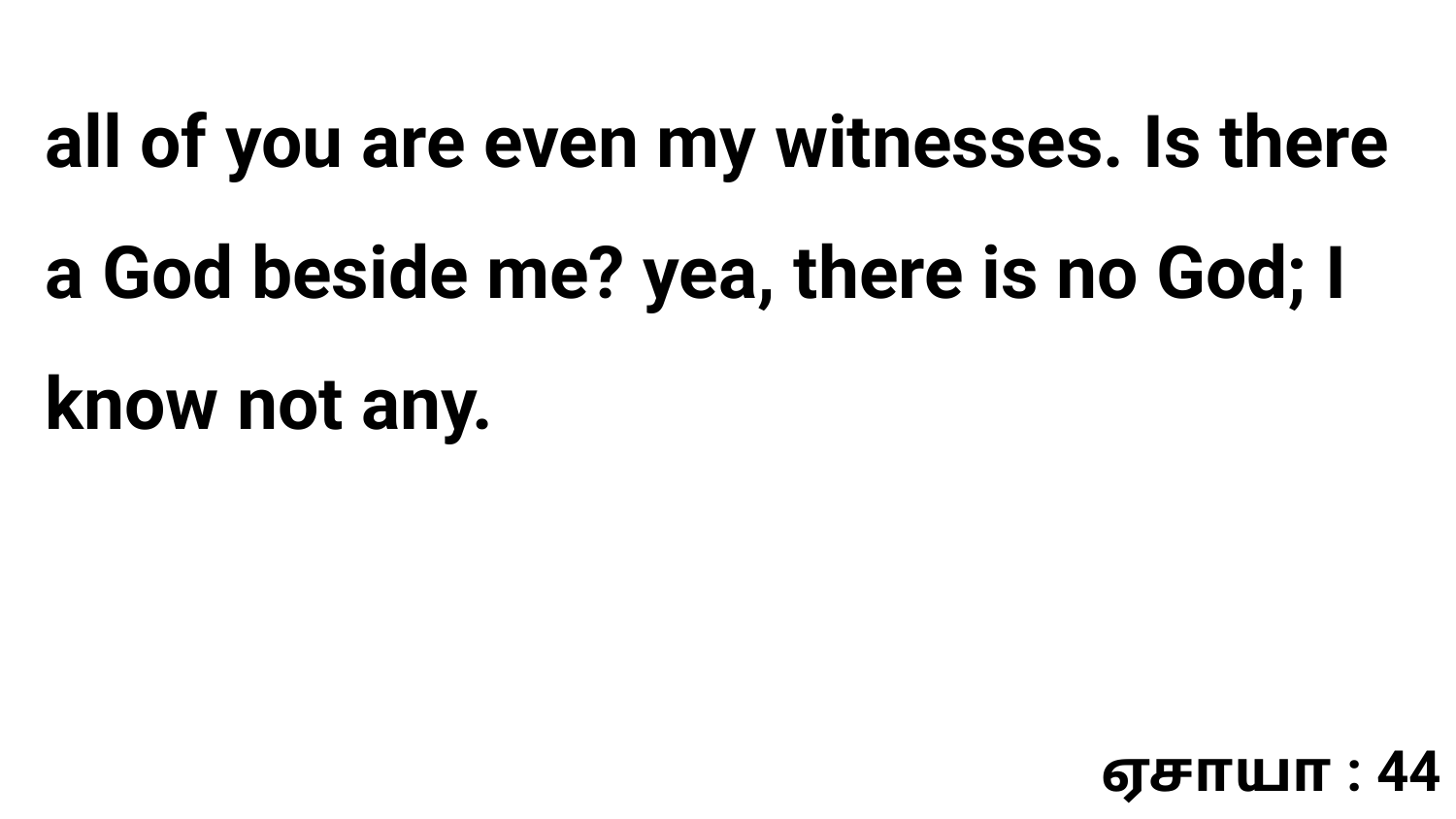

all of you are even my witnesses. Is there a God beside me? yea, there is no God; I know not any.
ஏசாயா : 44